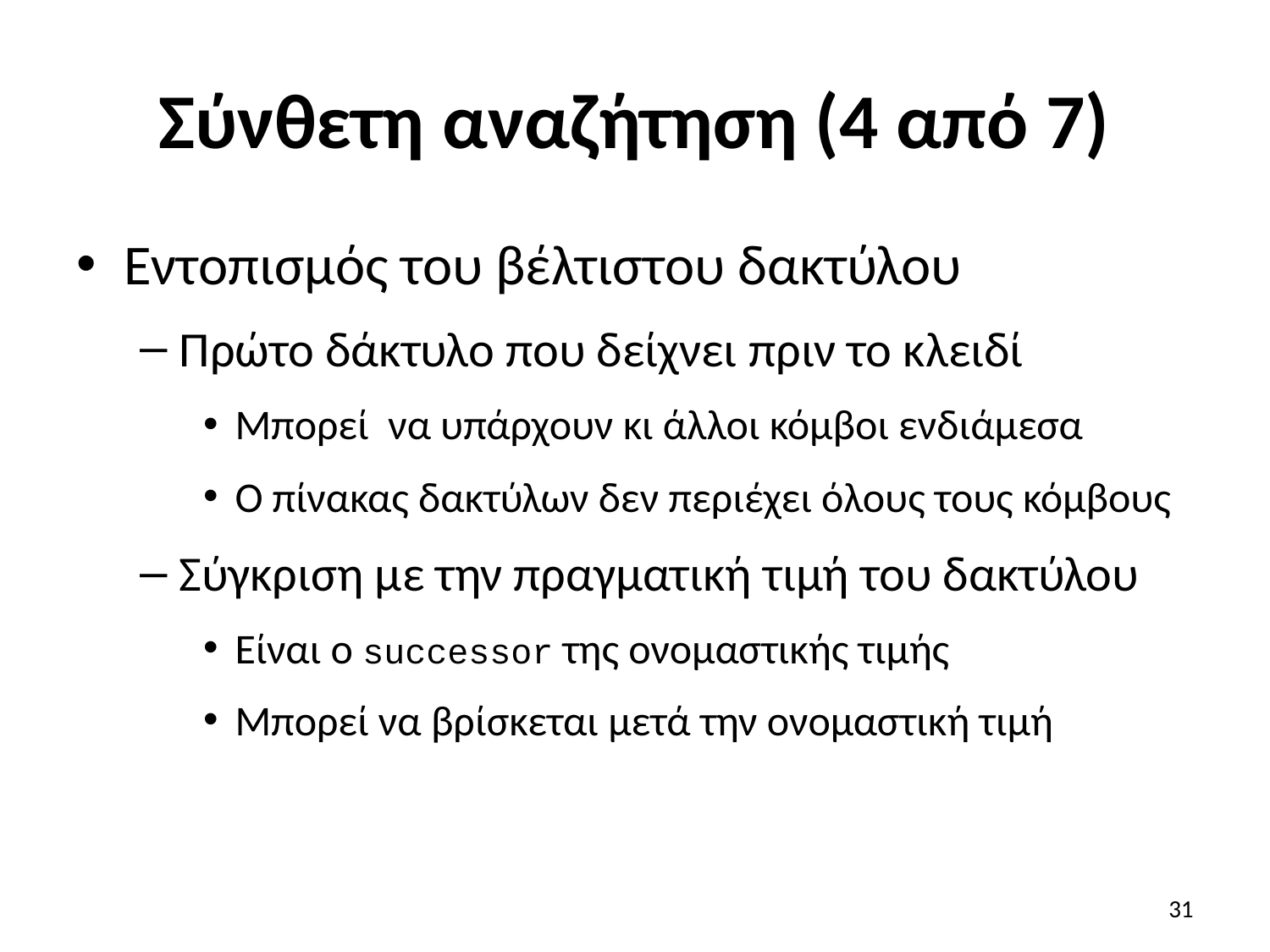

# Σύνθετη αναζήτηση (4 από 7)
Εντοπισμός του βέλτιστου δακτύλου
Πρώτο δάκτυλο που δείχνει πριν το κλειδί
Μπορεί  να υπάρχουν κι άλλοι κόμβοι ενδιάμεσα
Ο πίνακας δακτύλων δεν περιέχει όλους τους κόμβους
Σύγκριση με την πραγματική τιμή του δακτύλου
Είναι ο successor της ονομαστικής τιμής
Μπορεί να βρίσκεται μετά την ονομαστική τιμή

31